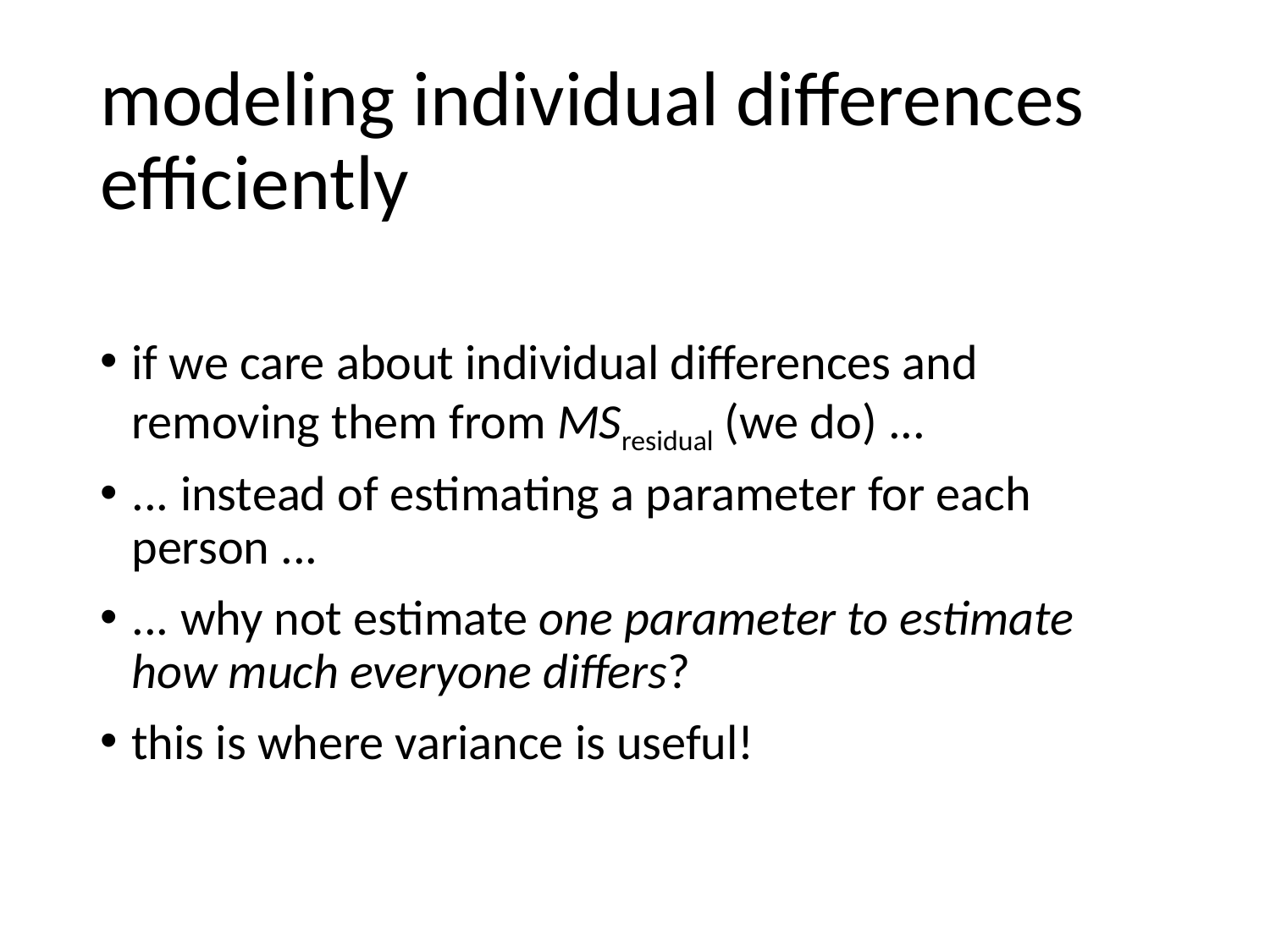

# modeling individual differences efficiently

if we care about individual differences and removing them from MSresidual (we do) ...
... instead of estimating a parameter for each person ...
... why not estimate one parameter to estimate how much everyone differs?
this is where variance is useful!